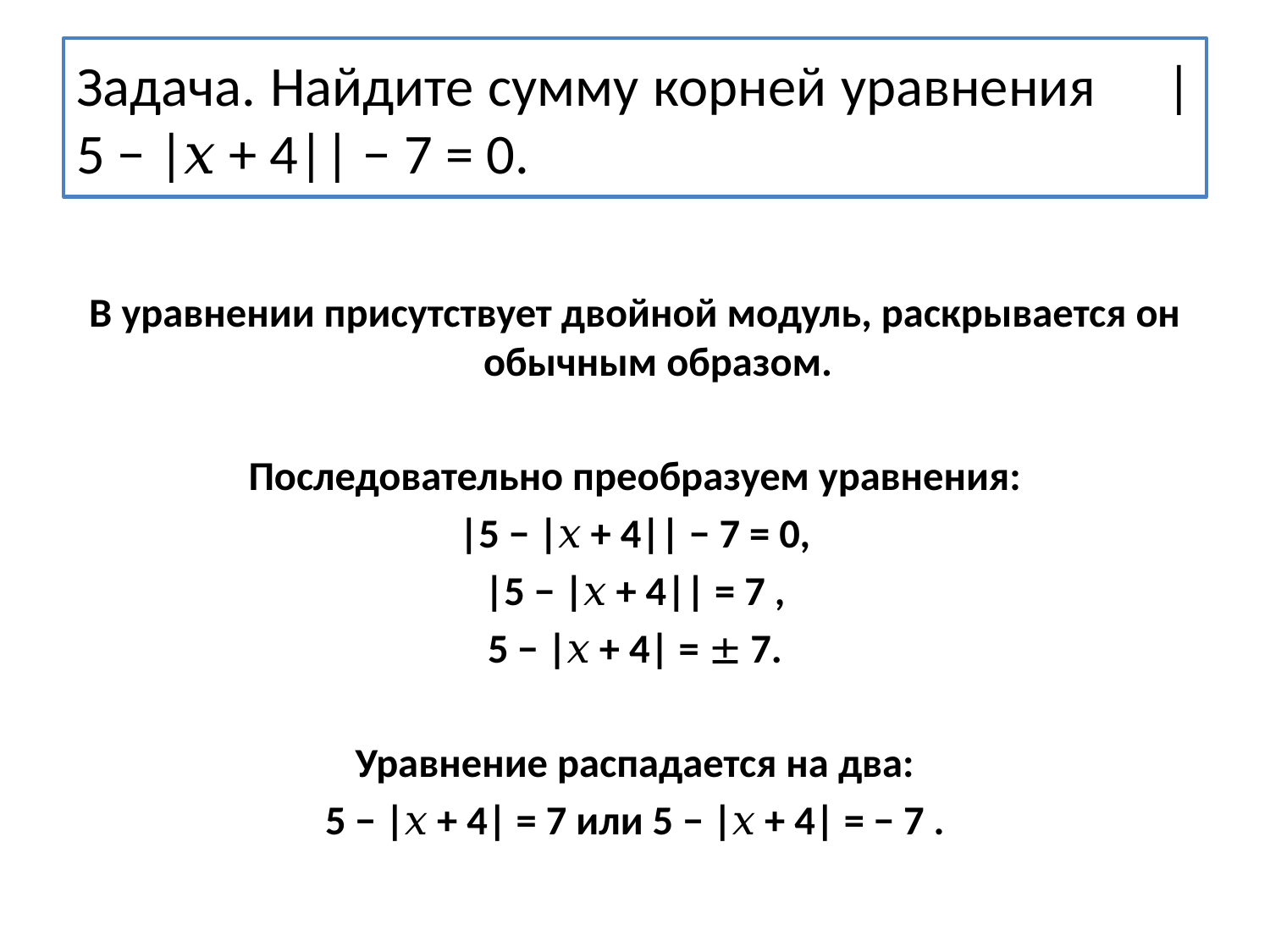

# Задача. Найдите сумму корней уравнения     |5 − |𝑥 + 4|| − 7 = 0.

В уравнении присутствует двойной модуль, раскрывается он обычным образом.

Последовательно преобразуем уравнения:
|5 − |𝑥 + 4|| − 7 = 0,
|5 − |𝑥 + 4|| = 7 ,
5 − |𝑥 + 4| = ± 7.

Уравнение распадается на два:
5 − |𝑥 + 4| = 7 или 5 − |𝑥 + 4| = − 7 .